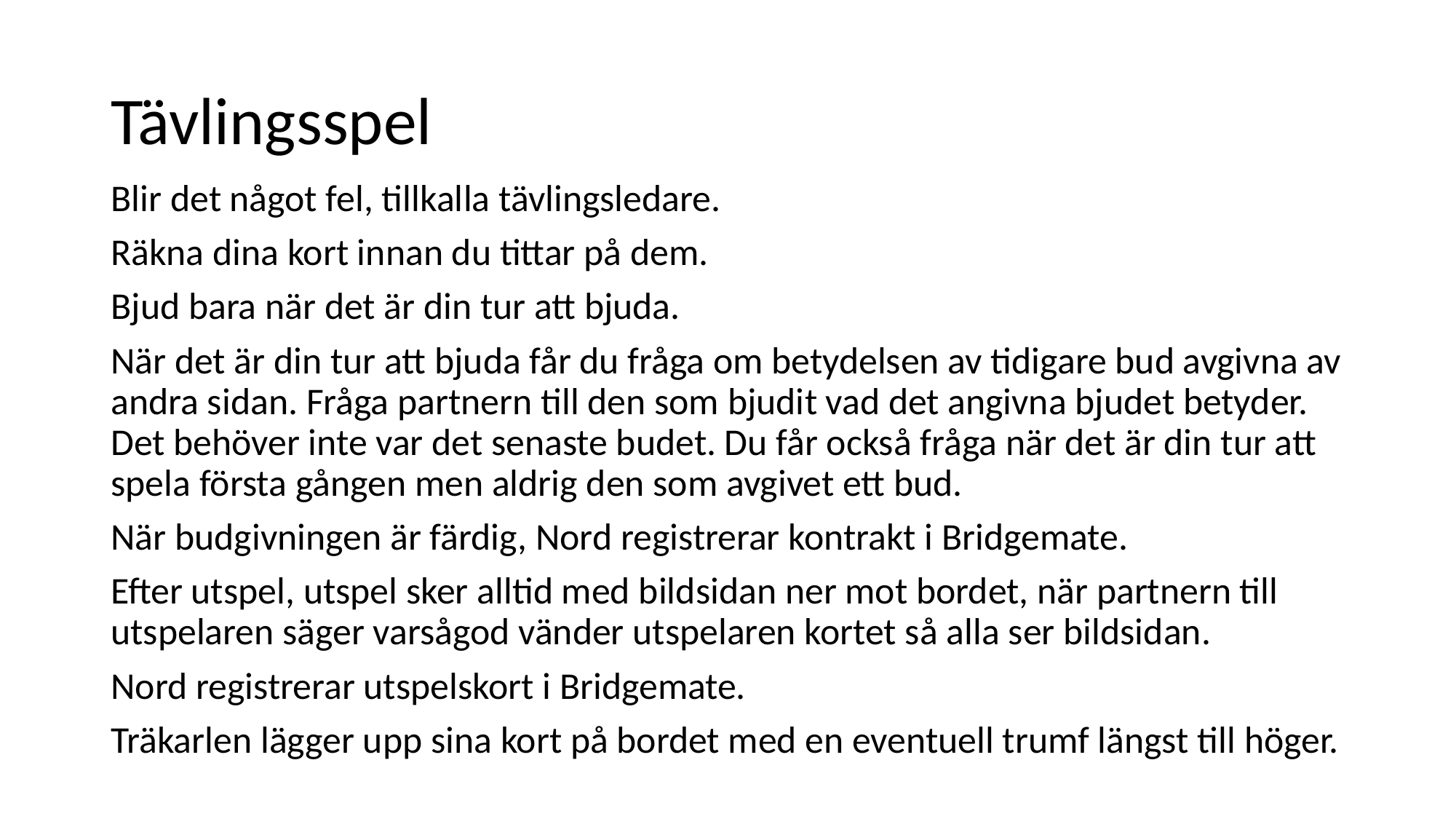

# Tävlingsspel
Blir det något fel, tillkalla tävlingsledare.
Räkna dina kort innan du tittar på dem.
Bjud bara när det är din tur att bjuda.
När det är din tur att bjuda får du fråga om betydelsen av tidigare bud avgivna av andra sidan. Fråga partnern till den som bjudit vad det angivna bjudet betyder. Det behöver inte var det senaste budet. Du får också fråga när det är din tur att spela första gången men aldrig den som avgivet ett bud.
När budgivningen är färdig, Nord registrerar kontrakt i Bridgemate.
Efter utspel, utspel sker alltid med bildsidan ner mot bordet, när partnern till utspelaren säger varsågod vänder utspelaren kortet så alla ser bildsidan.
Nord registrerar utspelskort i Bridgemate.
Träkarlen lägger upp sina kort på bordet med en eventuell trumf längst till höger.